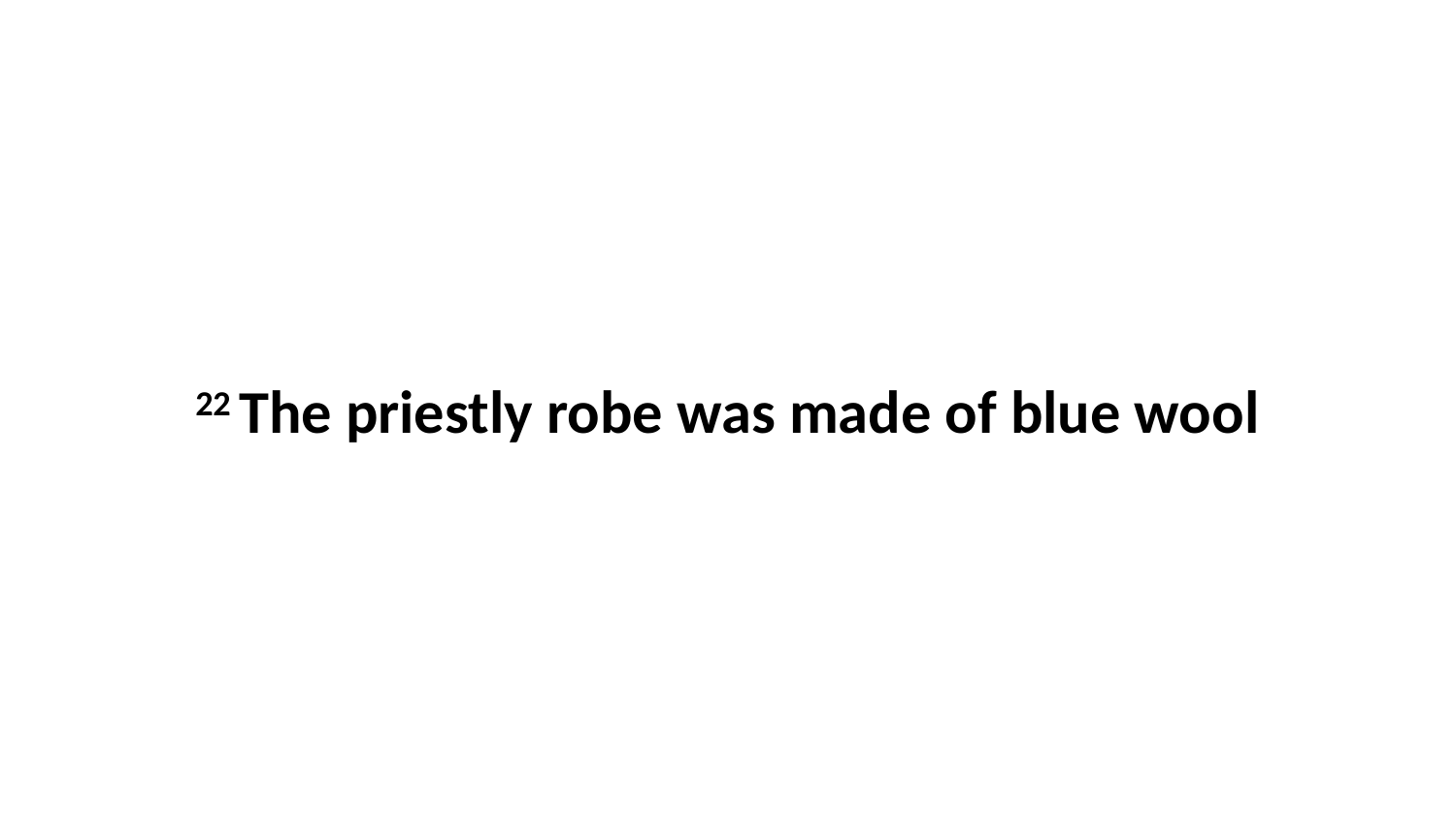

22 The priestly robe was made of blue wool